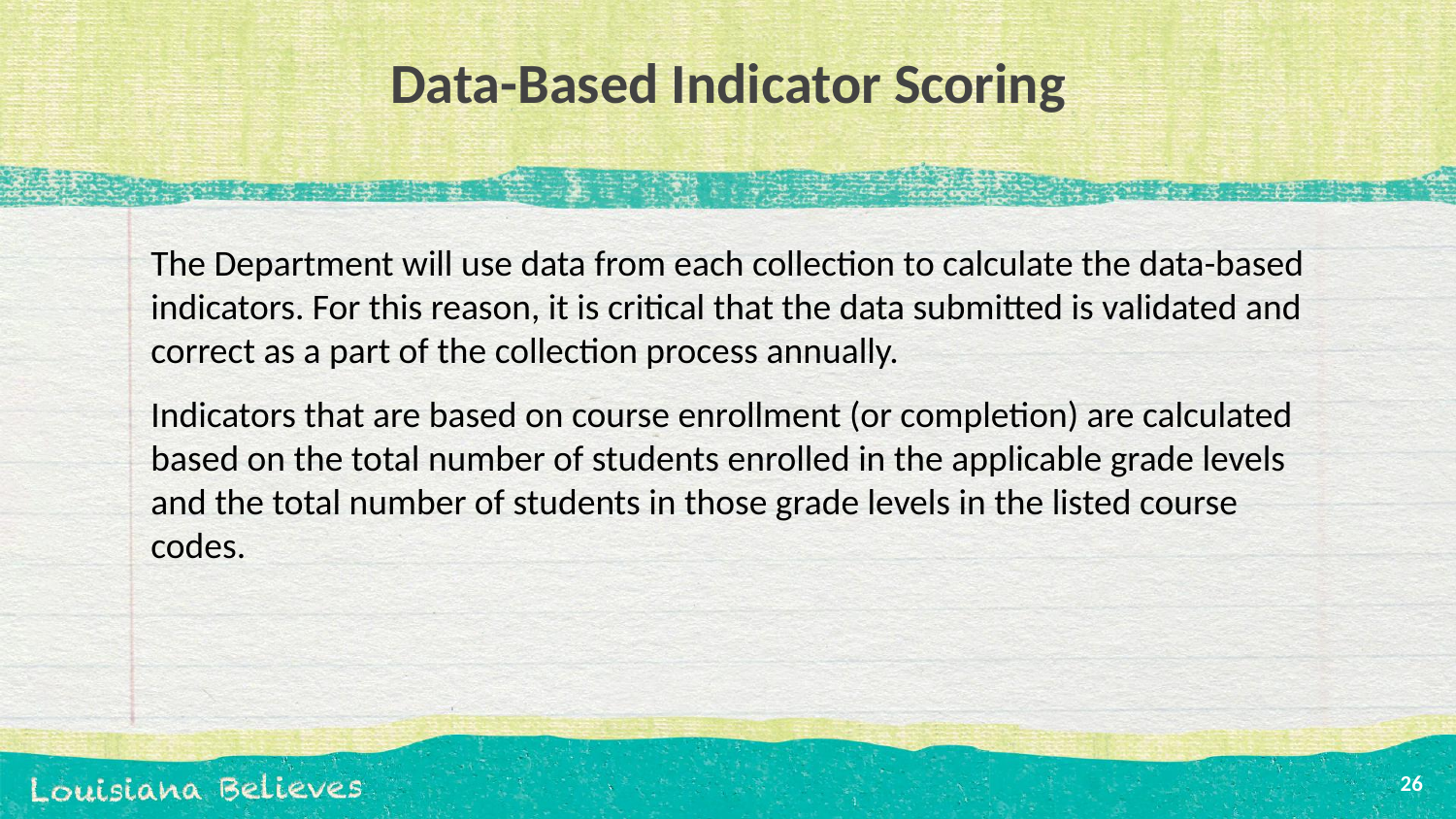

# Data-Based Indicator Scoring
The Department will use data from each collection to calculate the data-based indicators. For this reason, it is critical that the data submitted is validated and correct as a part of the collection process annually.
Indicators that are based on course enrollment (or completion) are calculated based on the total number of students enrolled in the applicable grade levels and the total number of students in those grade levels in the listed course codes.